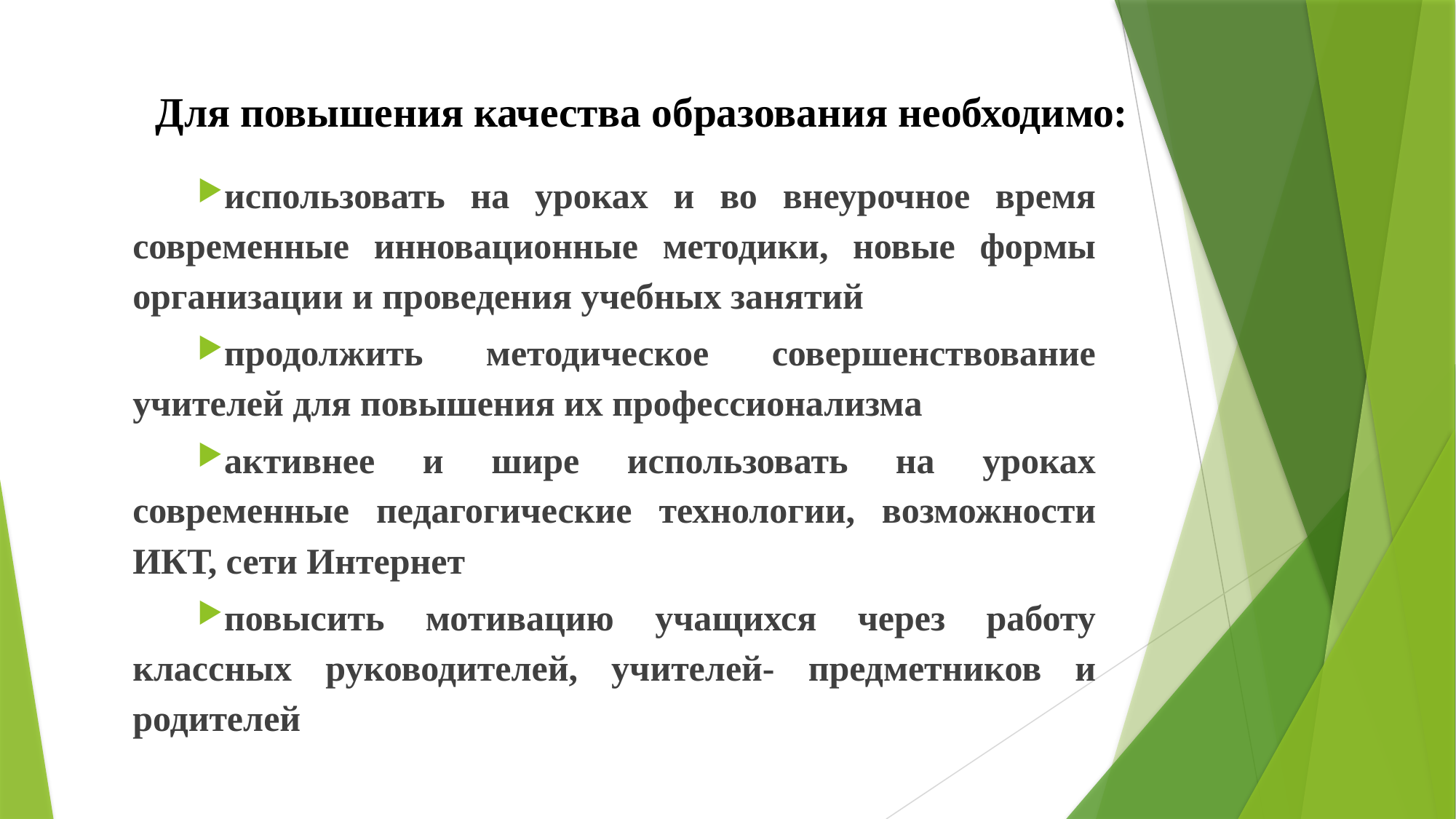

# Для повышения качества образования необходимо:
использовать на уроках и во внеурочное время современные инновационные методики, новые формы организации и проведения учебных занятий
продолжить методическое совершенствование учителей для повышения их профессионализма
активнее и шире использовать на уроках современные педагогические технологии, возможности ИКТ, сети Интернет
повысить мотивацию учащихся через работу классных руководителей, учителей- предметников и родителей